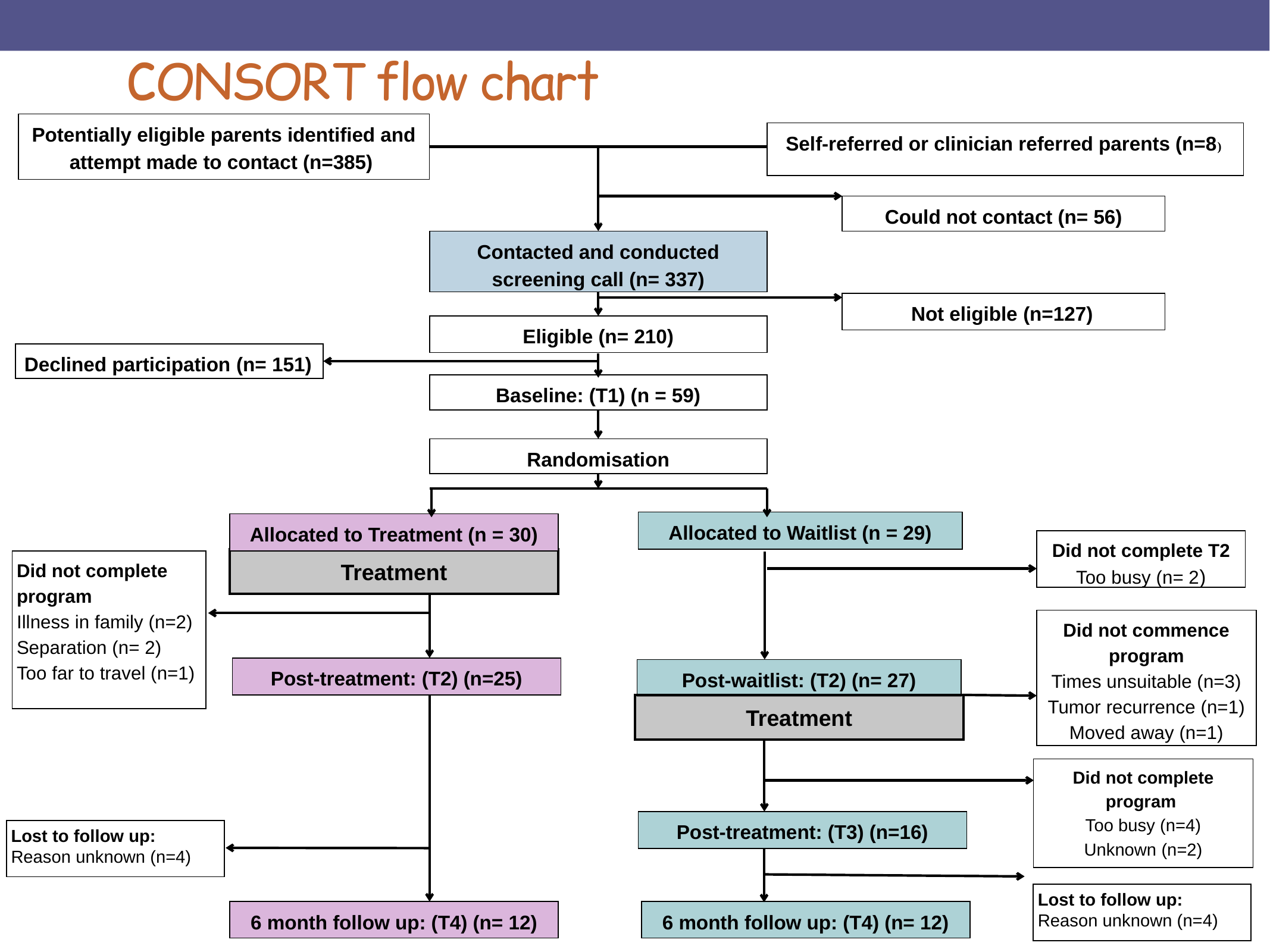

# CONSORT flow chart
Potentially eligible parents identified and attempt made to contact (n=385)

Self-referred or clinician referred parents (n=8)

Could not contact (n= 56)

Contacted and conducted screening call (n= 337)
Not eligible (n=127)

Eligible (n= 210)
Declined participation (n= 151)

Baseline: (T1) (n = 59)
Randomisation
Allocated to Waitlist (n = 29)

Allocated to Treatment (n = 30)

Did not complete T2
Too busy (n= 2)

Treatment
Did not complete program
Illness in family (n=2)
Separation (n= 2)
Too far to travel (n=1)

Did not commence program
Times unsuitable (n=3)
Tumor recurrence (n=1)
Moved away (n=1)
Post-treatment: (T2) (n=25)
Post-waitlist: (T2) (n= 27)
Treatment
Did not complete program
Too busy (n=4)
Unknown (n=2)

Post-treatment: (T3) (n=16)
Lost to follow up:
Reason unknown (n=4)

Lost to follow up:
Reason unknown (n=4)

6 month follow up: (T4) (n= 12)
6 month follow up: (T4) (n= 12)